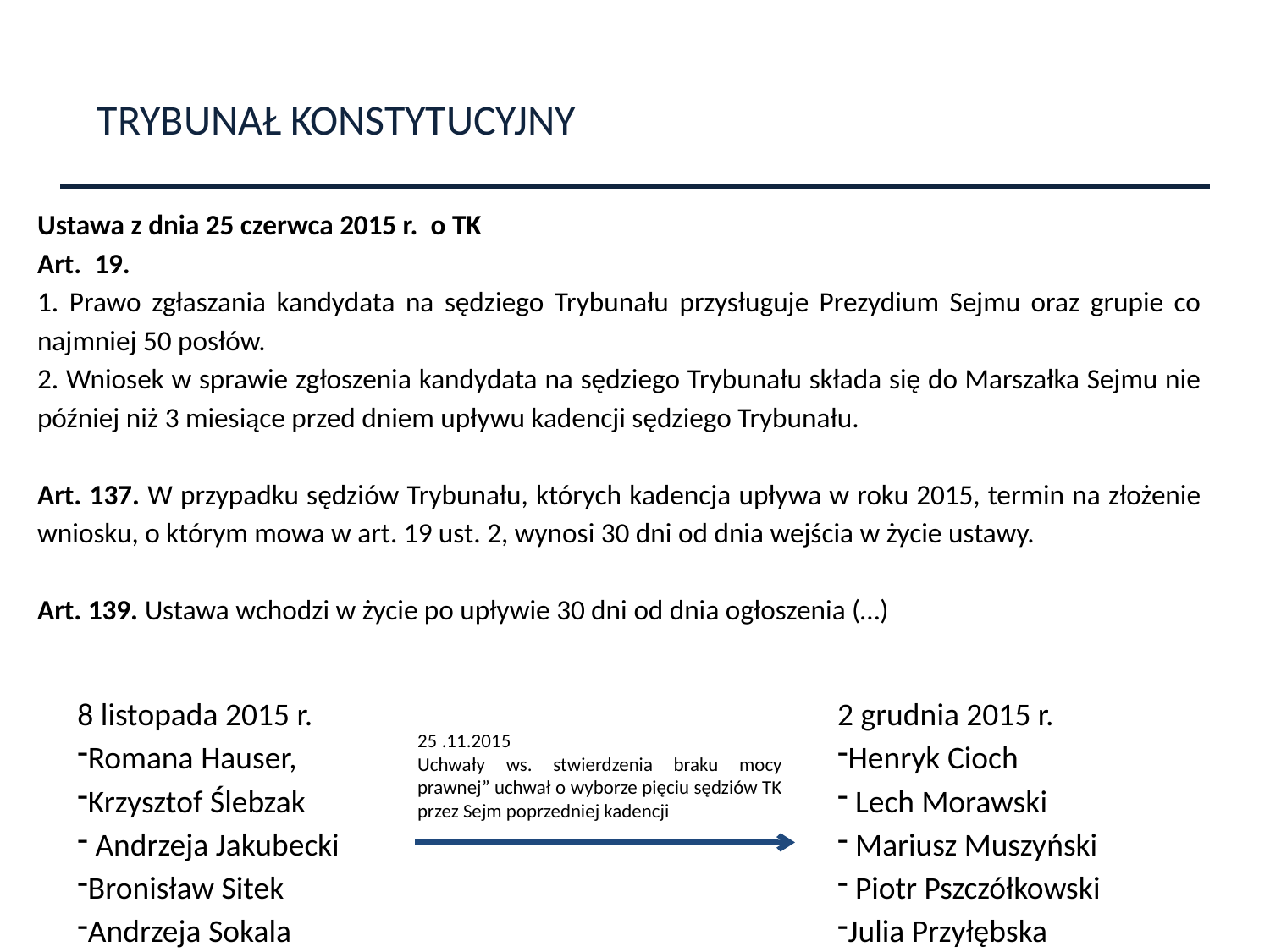

TRYBUNAŁ KONSTYTUCYJNY
Ustawa z dnia 25 czerwca 2015 r.  o TK
Art.  19.
1. Prawo zgłaszania kandydata na sędziego Trybunału przysługuje Prezydium Sejmu oraz grupie co najmniej 50 posłów.
2. Wniosek w sprawie zgłoszenia kandydata na sędziego Trybunału składa się do Marszałka Sejmu nie później niż 3 miesiące przed dniem upływu kadencji sędziego Trybunału.

Art. 137. W przypadku sędziów Trybunału, których kadencja upływa w roku 2015, termin na złożenie wniosku, o którym mowa w art. 19 ust. 2, wynosi 30 dni od dnia wejścia w życie ustawy.

Art. 139. Ustawa wchodzi w życie po upływie 30 dni od dnia ogłoszenia (…)
8 listopada 2015 r.
Romana Hauser,
Krzysztof Ślebzak
 Andrzeja Jakubecki
Bronisław Sitek
Andrzeja Sokala
2 grudnia 2015 r.
Henryk Cioch
 Lech Morawski
 Mariusz Muszyński
 Piotr Pszczółkowski
Julia Przyłębska
25 .11.2015
Uchwały ws. stwierdzenia braku mocy prawnej” uchwał o wyborze pięciu sędziów TK przez Sejm poprzedniej kadencji